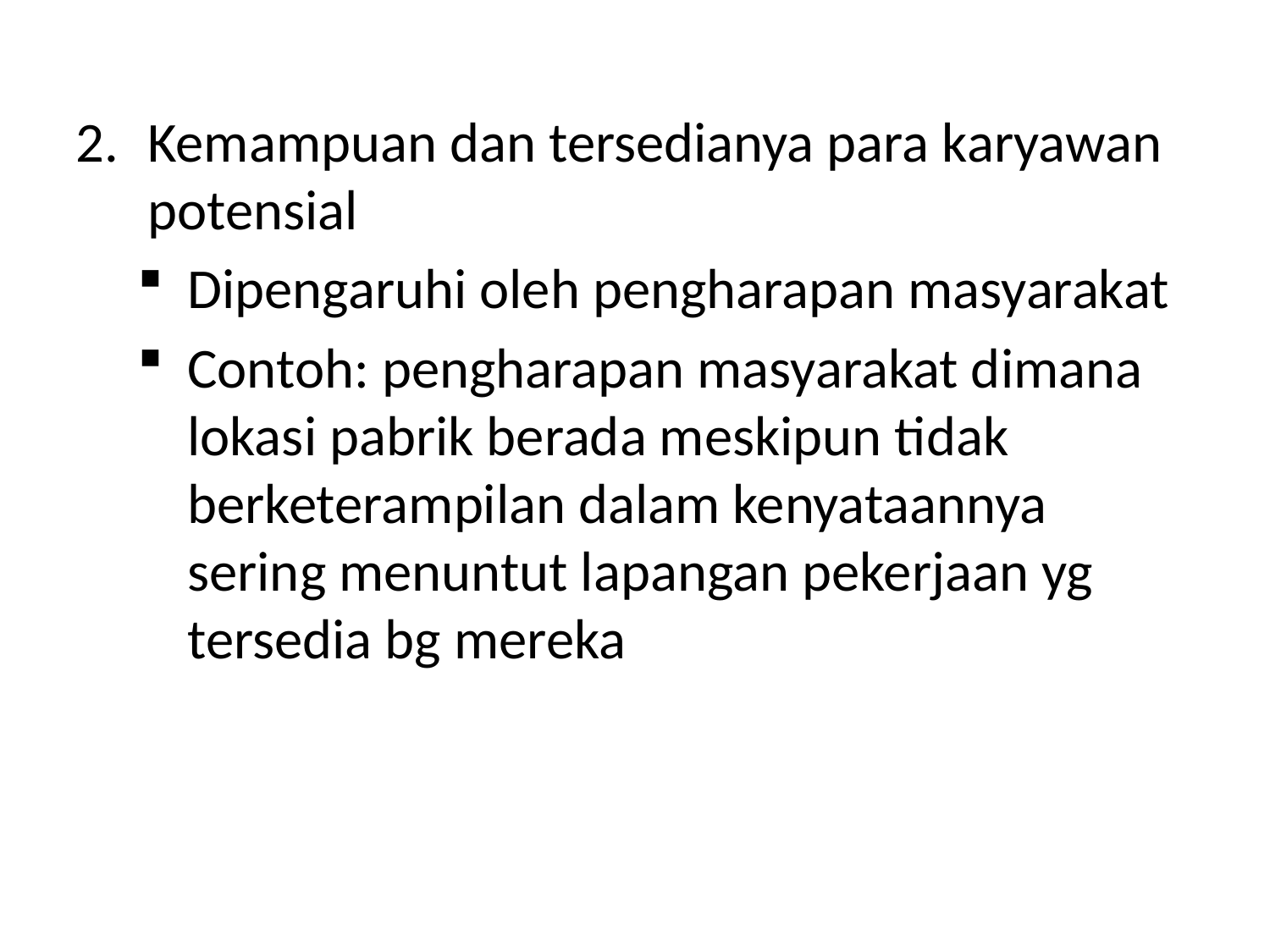

Kemampuan dan tersedianya para karyawan potensial
Dipengaruhi oleh pengharapan masyarakat
Contoh: pengharapan masyarakat dimana lokasi pabrik berada meskipun tidak berketerampilan dalam kenyataannya sering menuntut lapangan pekerjaan yg tersedia bg mereka